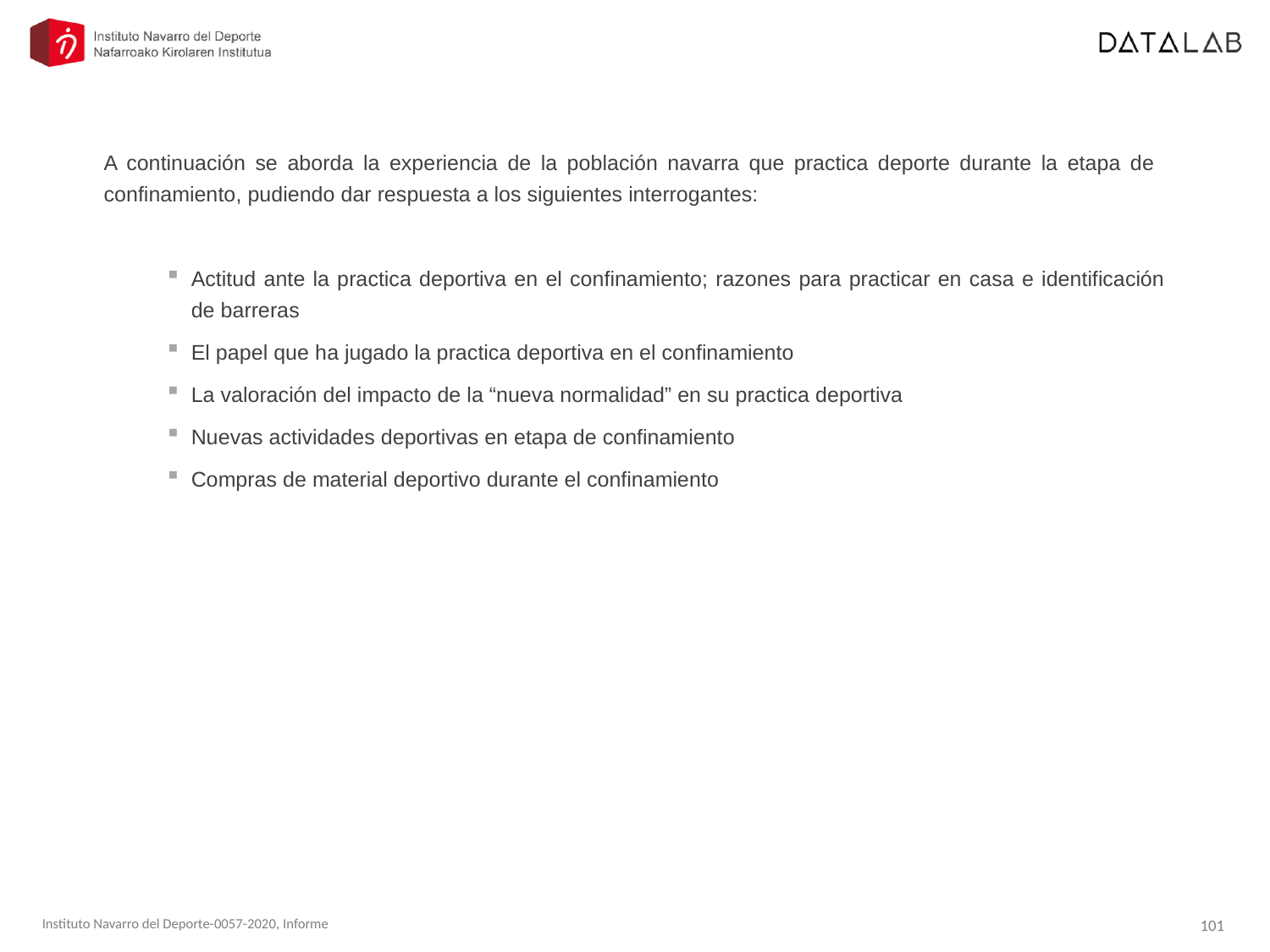

A continuación se aborda la experiencia de la población navarra que practica deporte durante la etapa de  confinamiento, pudiendo dar respuesta a los siguientes interrogantes:

Actitud ante la practica deportiva en el confinamiento; razones para practicar en casa e identificación de barreras
El papel que ha jugado la practica deportiva en el confinamiento
La valoración del impacto de la “nueva normalidad” en su practica deportiva
Nuevas actividades deportivas en etapa de confinamiento
Compras de material deportivo durante el confinamiento